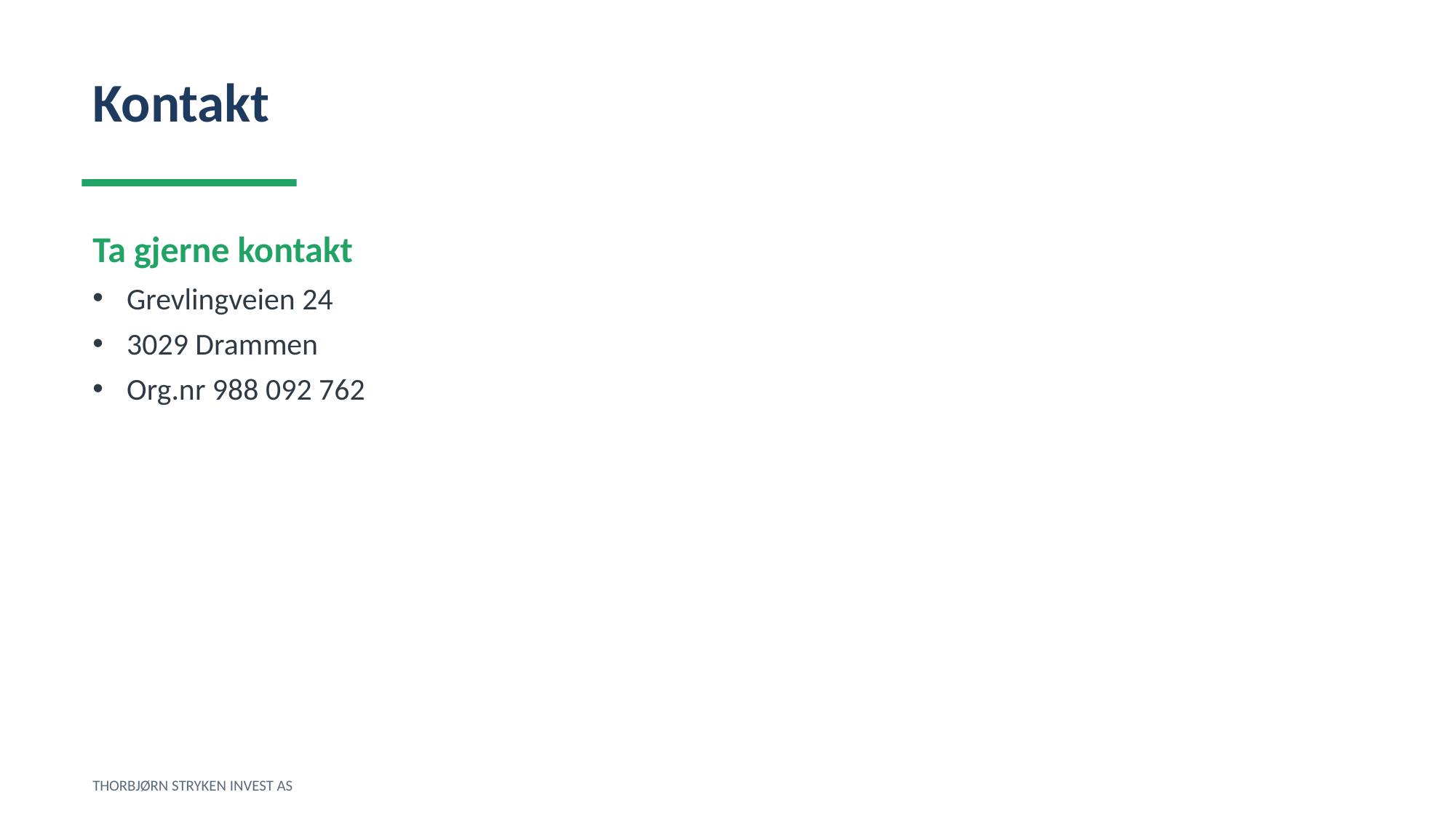

Kontakt

Ta gjerne kontakt
Grevlingveien 24
3029 Drammen
Org.nr 988 092 762
THORBJØRN STRYKEN INVEST AS